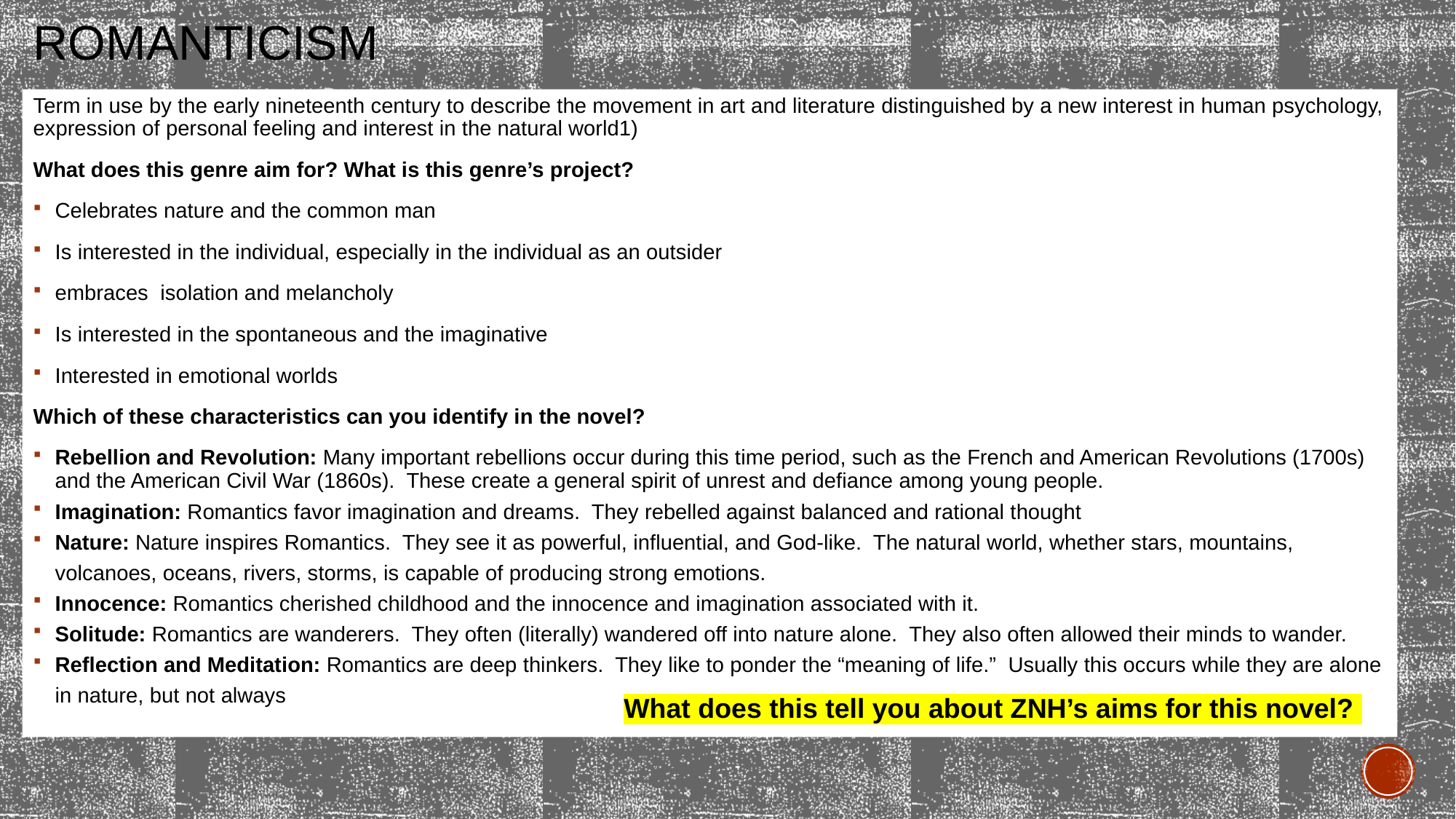

# Romanticism
Term in use by the early nineteenth century to describe the movement in art and literature distinguished by a new interest in human psychology, expression of personal feeling and interest in the natural world1)
What does this genre aim for? What is this genre’s project?
Celebrates nature and the common man
Is interested in the individual, especially in the individual as an outsider
embraces  isolation and melancholy
Is interested in the spontaneous and the imaginative
Interested in emotional worlds
Which of these characteristics can you identify in the novel?
Rebellion and Revolution: Many important rebellions occur during this time period, such as the French and American Revolutions (1700s) and the American Civil War (1860s).  These create a general spirit of unrest and defiance among young people.
Imagination: Romantics favor imagination and dreams.  They rebelled against balanced and rational thought
Nature: Nature inspires Romantics.  They see it as powerful, influential, and God-like.  The natural world, whether stars, mountains, volcanoes, oceans, rivers, storms, is capable of producing strong emotions.
Innocence: Romantics cherished childhood and the innocence and imagination associated with it.
Solitude: Romantics are wanderers.  They often (literally) wandered off into nature alone.  They also often allowed their minds to wander.
Reflection and Meditation: Romantics are deep thinkers.  They like to ponder the “meaning of life.”  Usually this occurs while they are alone in nature, but not always
What does this tell you about ZNH’s aims for this novel?